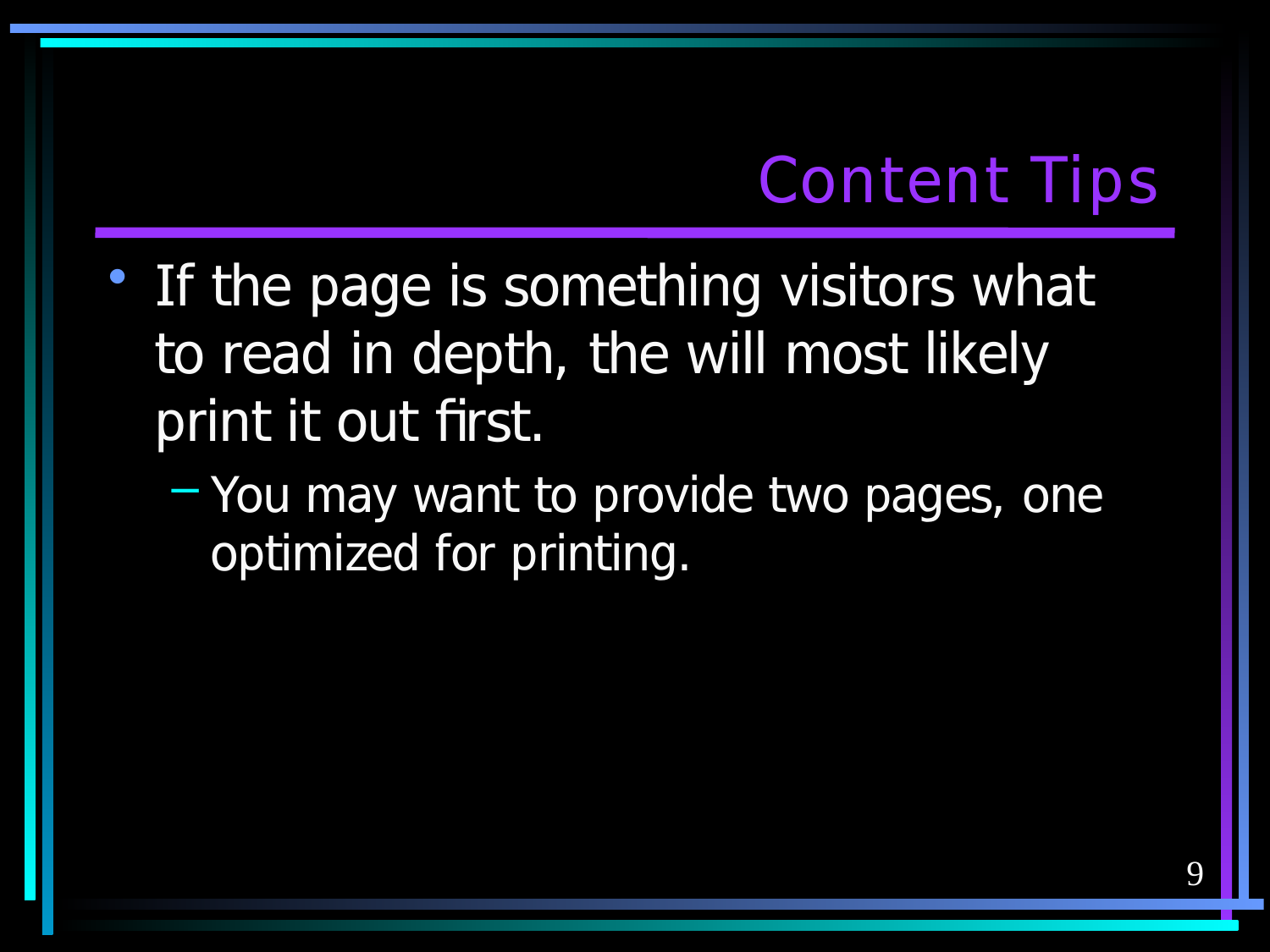

# Content Tips
If the page is something visitors what to read in depth, the will most likely print it out first.
You may want to provide two pages, one optimized for printing.

9